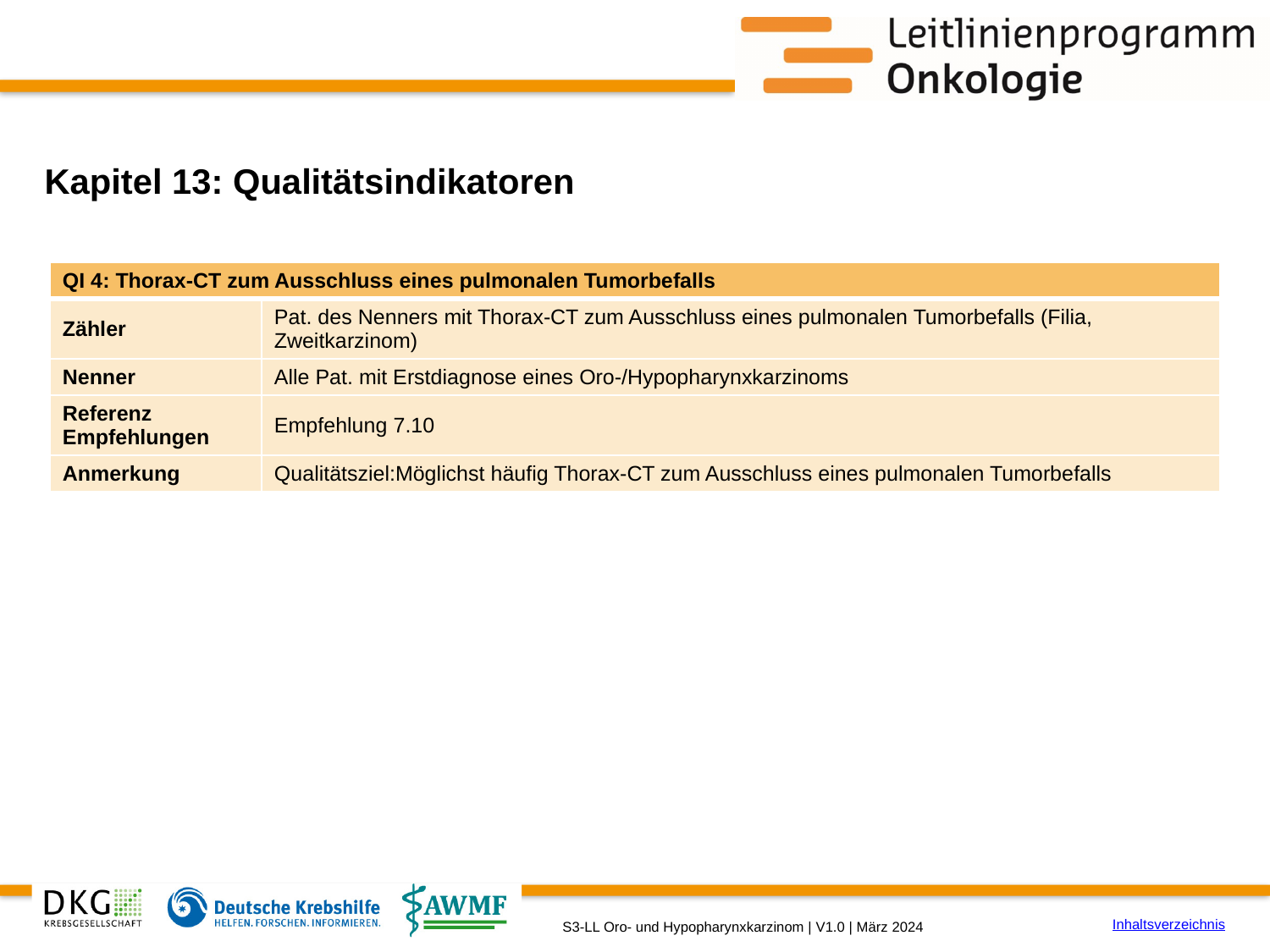

# Kapitel 13: Qualitätsindikatoren
| QI 4: Thorax-CT zum Ausschluss eines pulmonalen Tumorbefalls |  |
| --- | --- |
| Zähler | Pat. des Nenners mit Thorax-CT zum Ausschluss eines pulmonalen Tumorbefalls (Filia, Zweitkarzinom) |
| Nenner | Alle Pat. mit Erstdiagnose eines Oro-/Hypopharynxkarzinoms |
| Referenz Empfehlungen | Empfehlung 7.10 |
| Anmerkung | Qualitätsziel:Möglichst häufig Thorax-CT zum Ausschluss eines pulmonalen Tumorbefalls |
Inhaltsverzeichnis
S3-LL Oro- und Hypopharynxkarzinom | V1.0 | März 2024